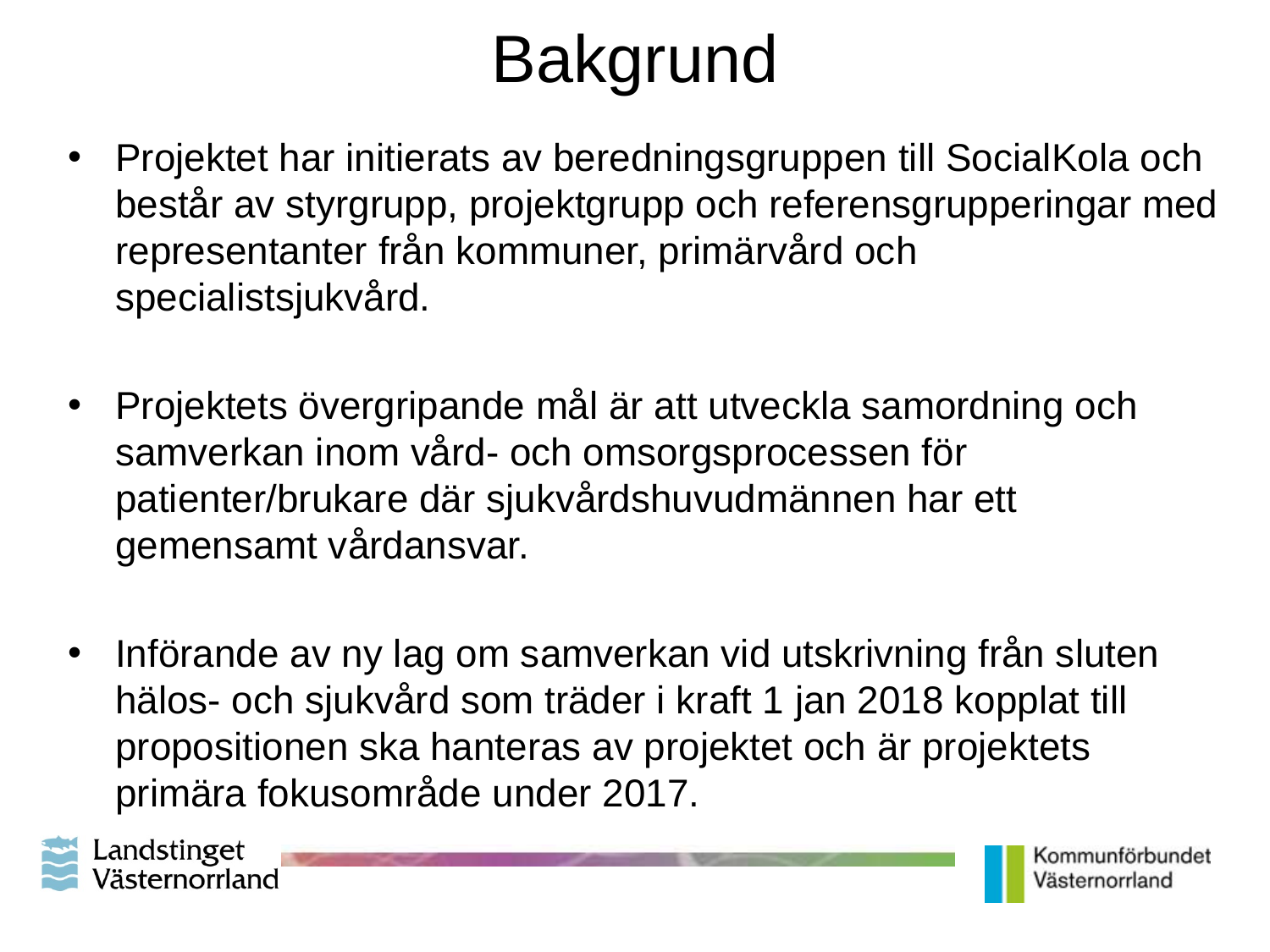

# Bakgrund
Projektet har initierats av beredningsgruppen till SocialKola och består av styrgrupp, projektgrupp och referensgrupperingar med representanter från kommuner, primärvård och specialistsjukvård.

Projektets övergripande mål är att utveckla samordning och samverkan inom vård- och omsorgsprocessen för patienter/brukare där sjukvårdshuvudmännen har ett gemensamt vårdansvar.

Införande av ny lag om samverkan vid utskrivning från sluten hälos- och sjukvård som träder i kraft 1 jan 2018 kopplat till propositionen ska hanteras av projektet och är projektets primära fokusområde under 2017.